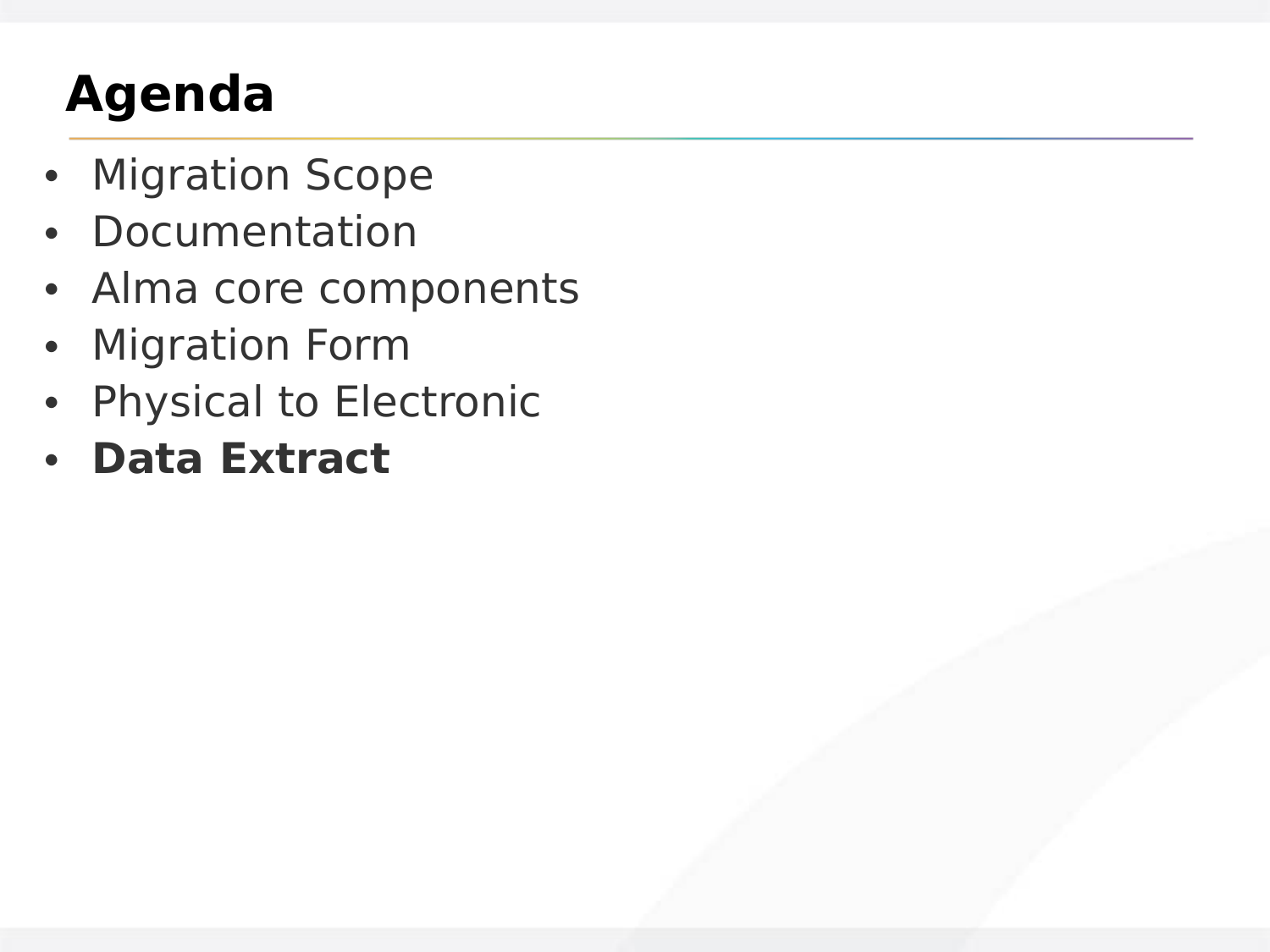

Agenda
Migration Scope
Documentation
Alma core components
Migration Form
Physical to Electronic
Data Extract